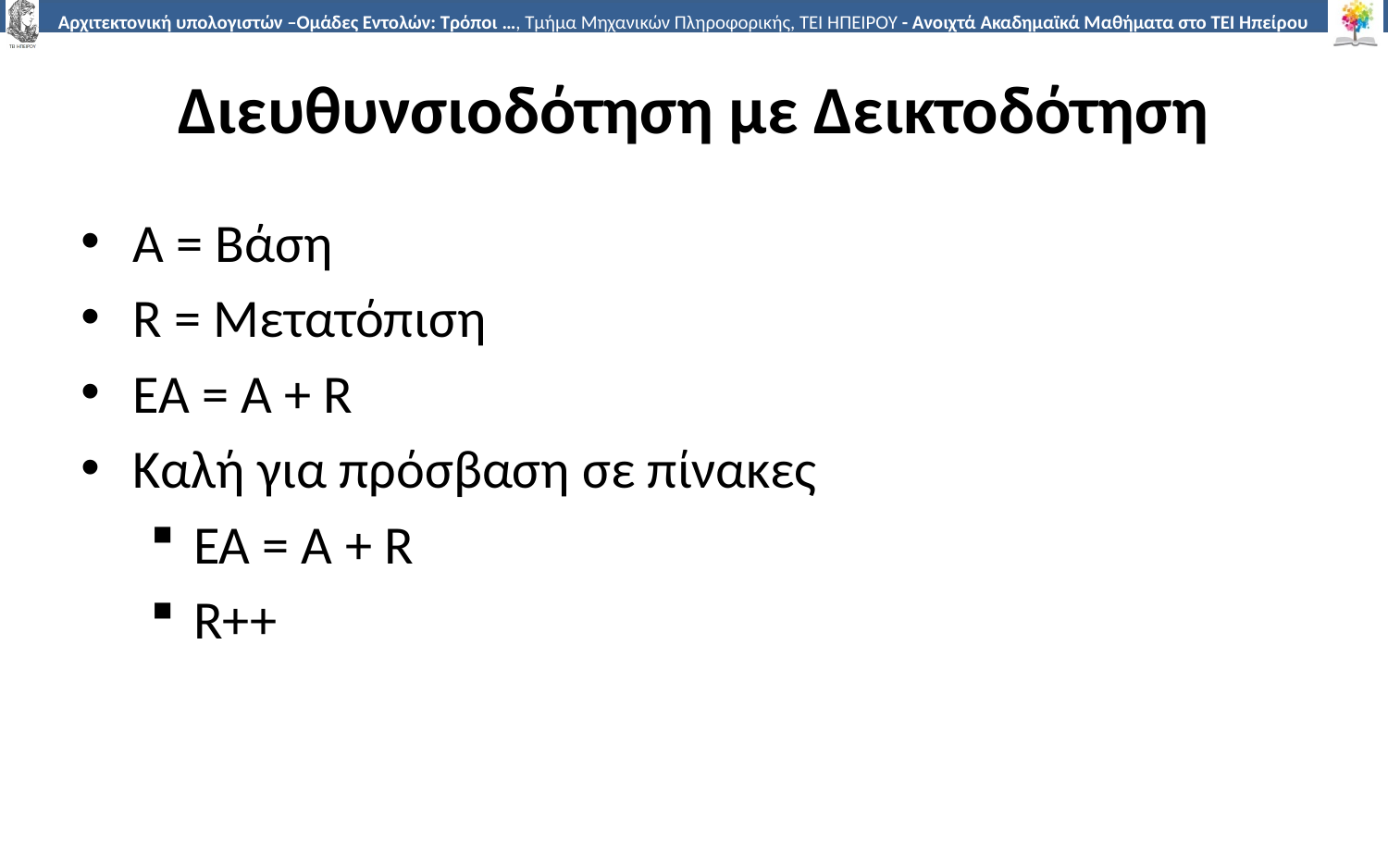

# Διευθυνσιοδότηση με Δεικτοδότηση
A = Βάση
R = Μετατόπιση
EA = A + R
Καλή για πρόσβαση σε πίνακες
EA = A + R
R++